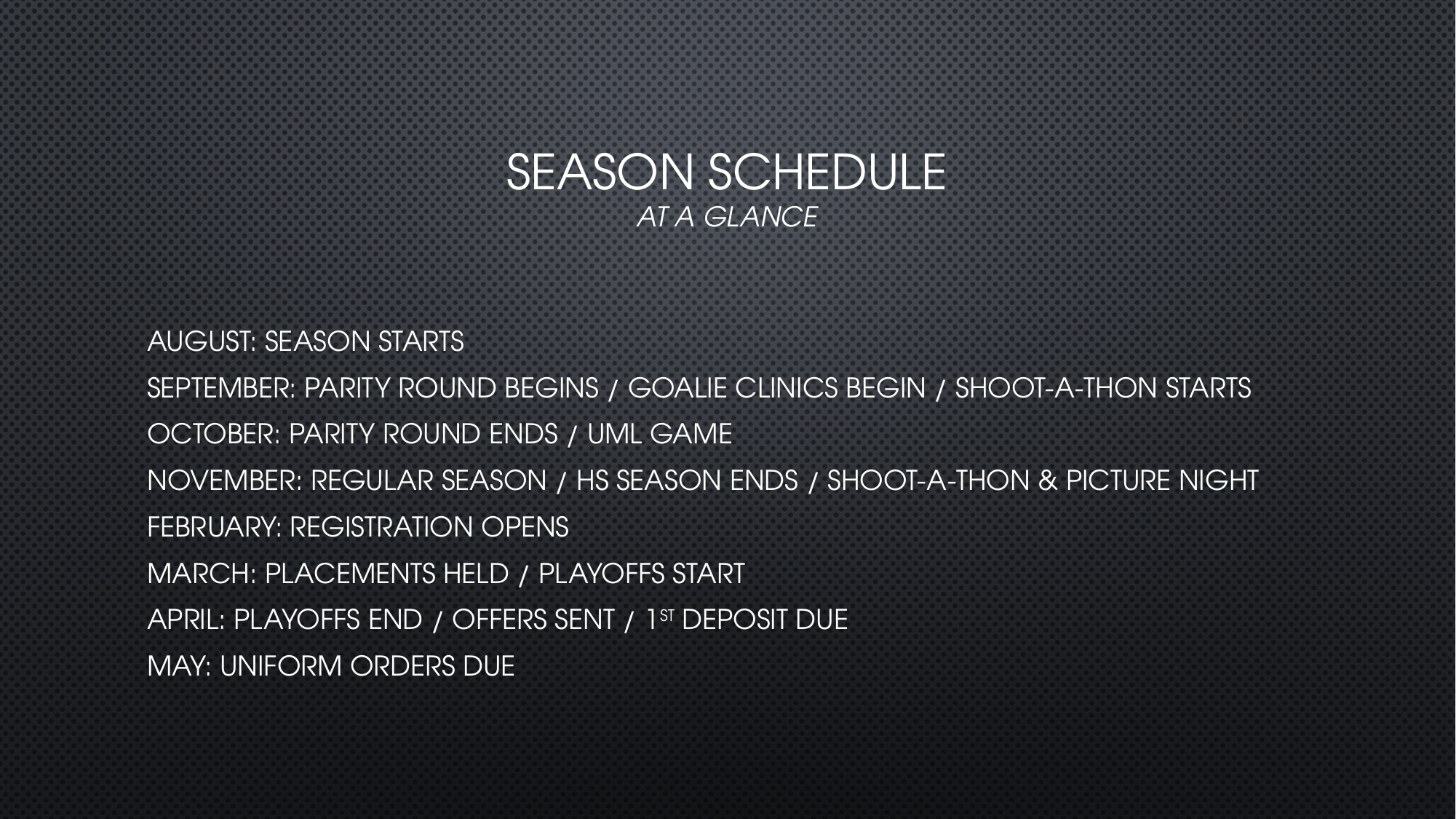

# Season schedule at a glance
August: season starts
September: parity round begins / goalie clinics begin / shoot-a-thon starts
October: parity round ends / uml game
November: regular season / hs season ends / shoot-a-thon & picture night
February: registration opens
March: placements held / playoffs start
April: playoffs end / offers sent / 1st deposit due
May: uniform orders due